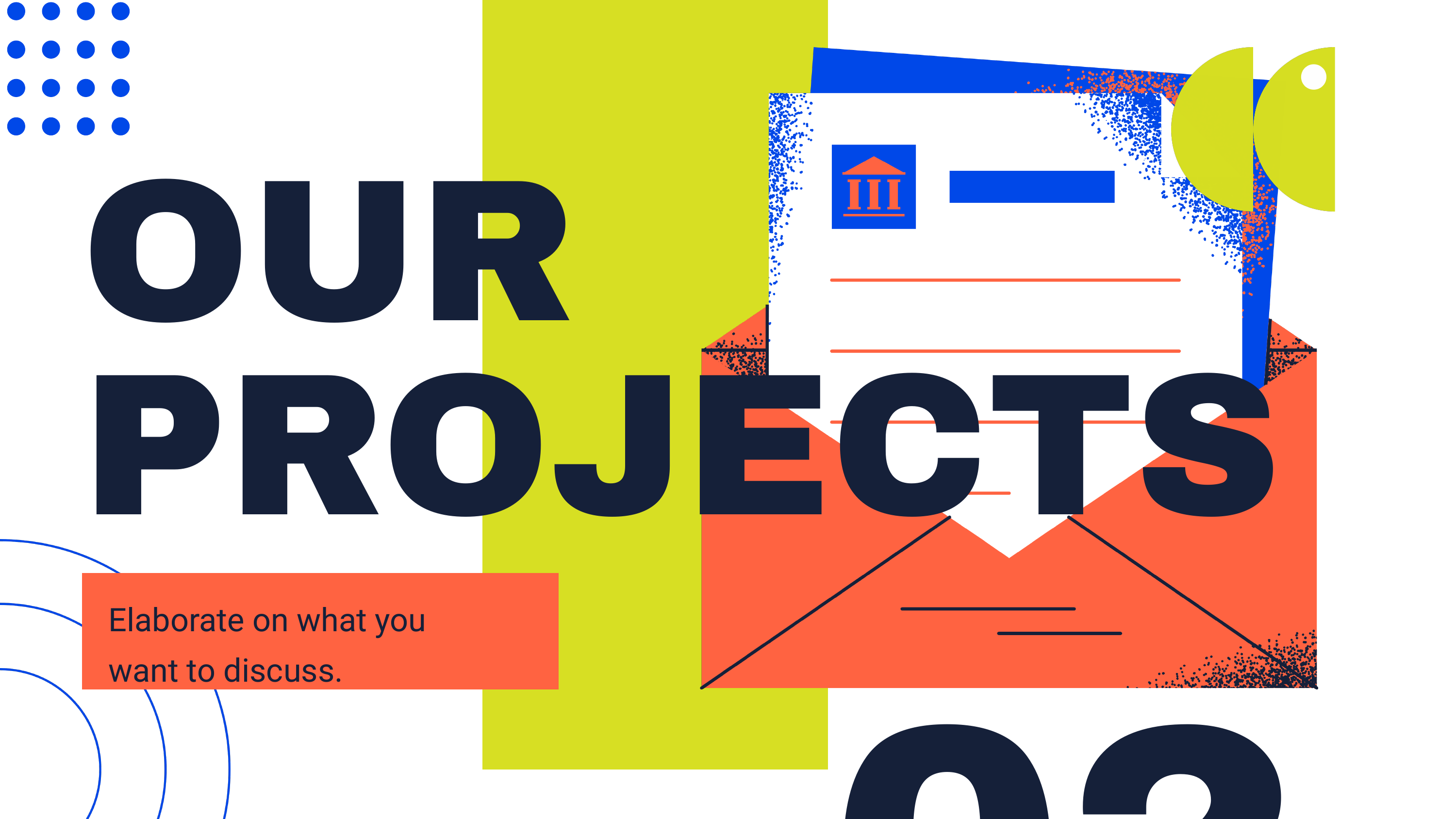

OUR PROJECTS
02

Elaborate on what you want to discuss.